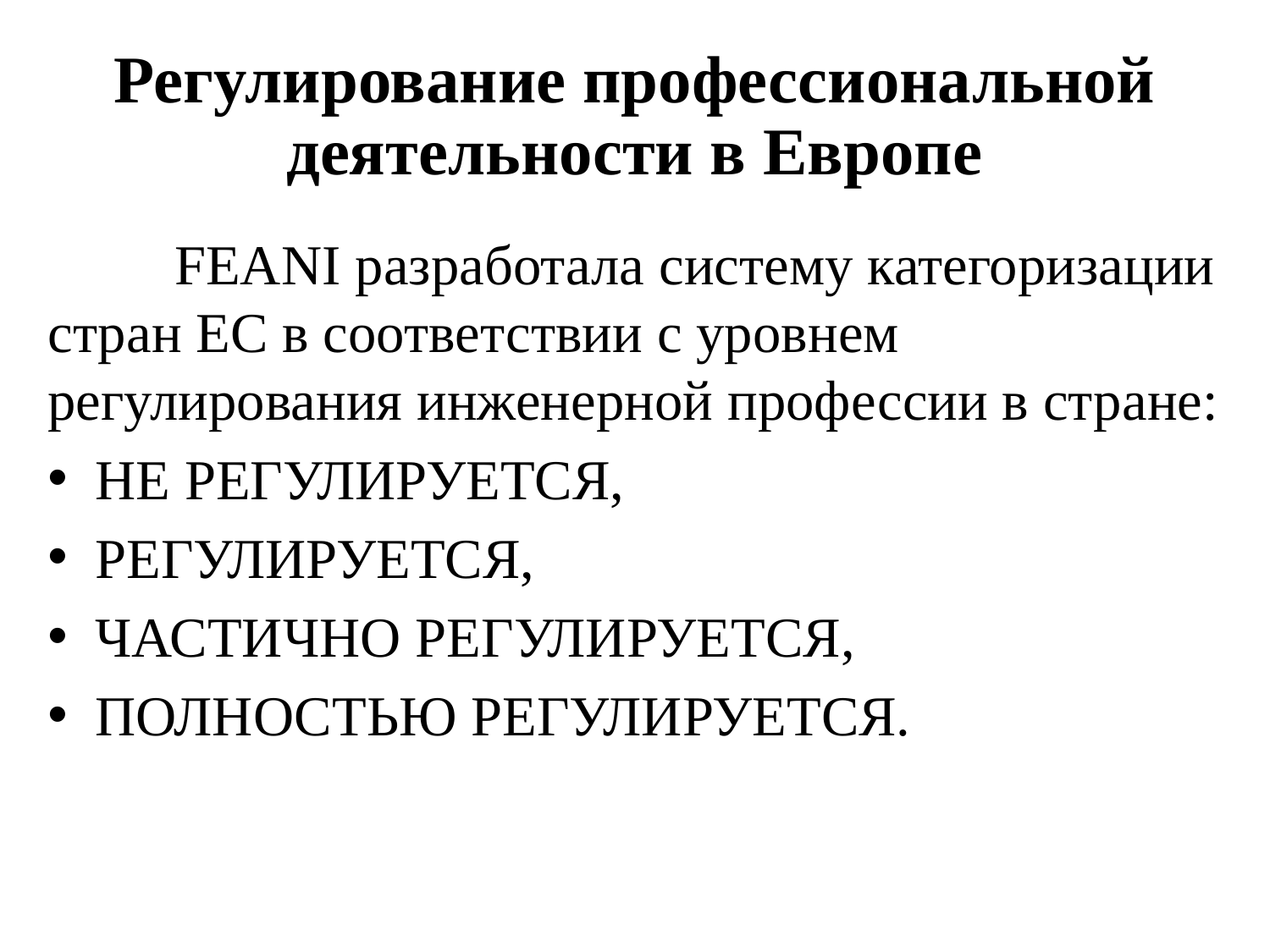

# Регулирование профессиональной деятельности в Европе
	FEANI разработала систему категоризации стран ЕС в соответствии с уровнем регулирования инженерной профессии в стране:
НЕ РЕГУЛИРУЕТСЯ,
РЕГУЛИРУЕТСЯ,
ЧАСТИЧНО РЕГУЛИРУЕТСЯ,
ПОЛНОСТЬЮ РЕГУЛИРУЕТСЯ.